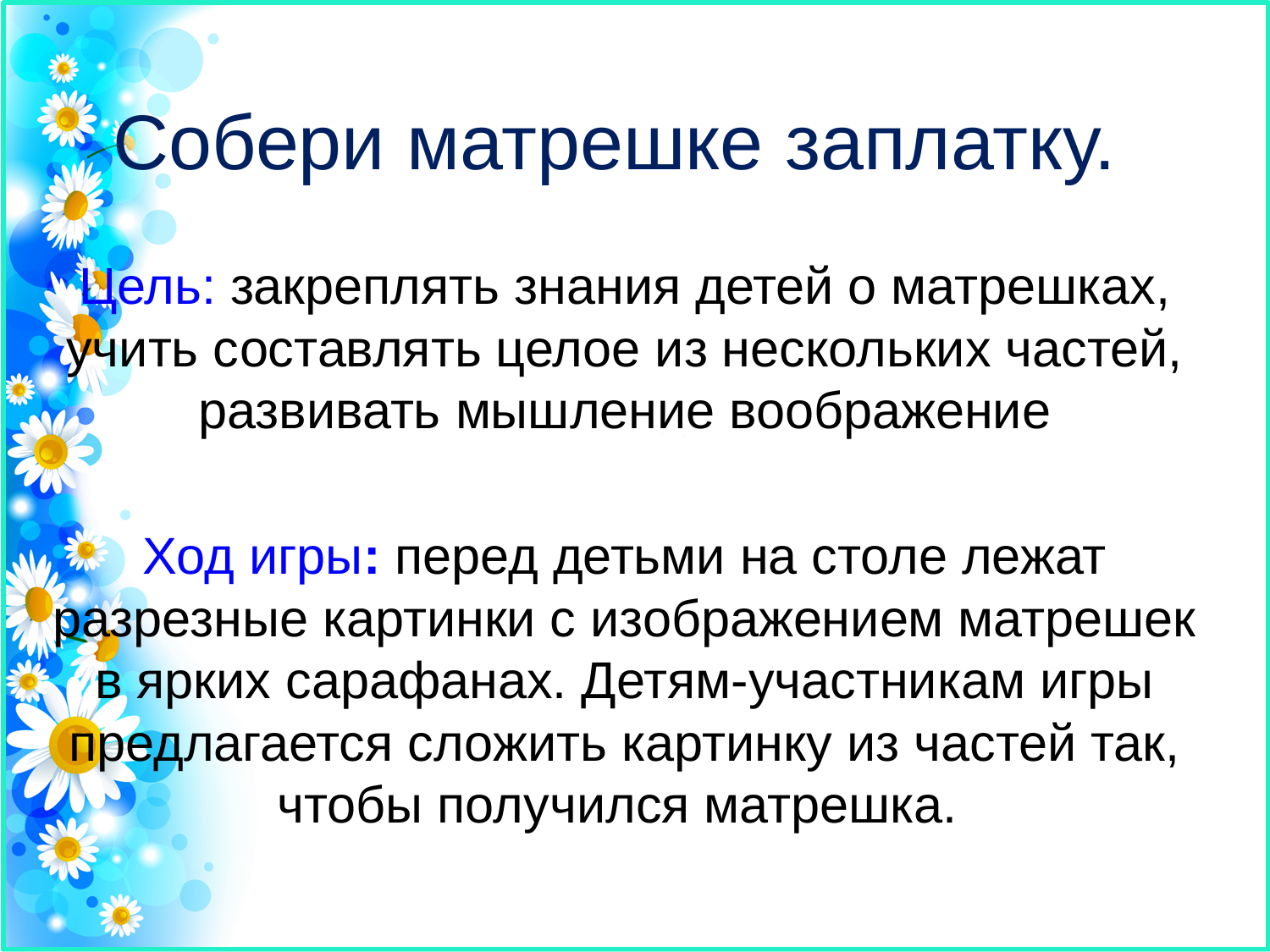

# Собери матрешке заплатку.
Цель: закреплять знания детей о матрешках, учить составлять целое из нескольких частей, развивать мышление воображение

Ход игры: перед детьми на столе лежат разрезные картинки с изображением матрешек в ярких сарафанах. Детям-участникам игры предлагается сложить картинку из частей так, чтобы получился матрешка.